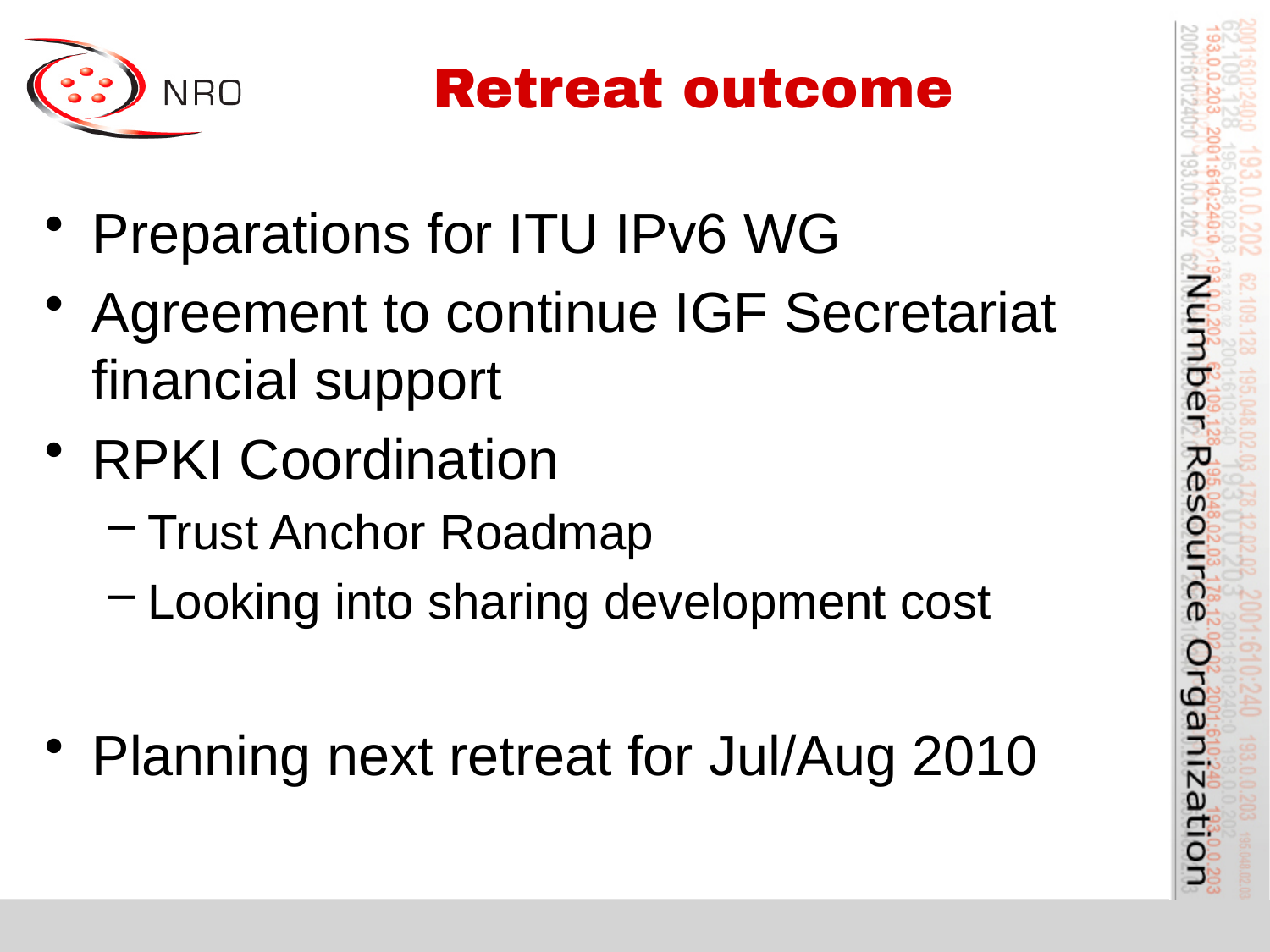

# Retreat outcome
Preparations for ITU IPv6 WG
Agreement to continue IGF Secretariat financial support
RPKI Coordination
Trust Anchor Roadmap
Looking into sharing development cost

Planning next retreat for Jul/Aug 2010